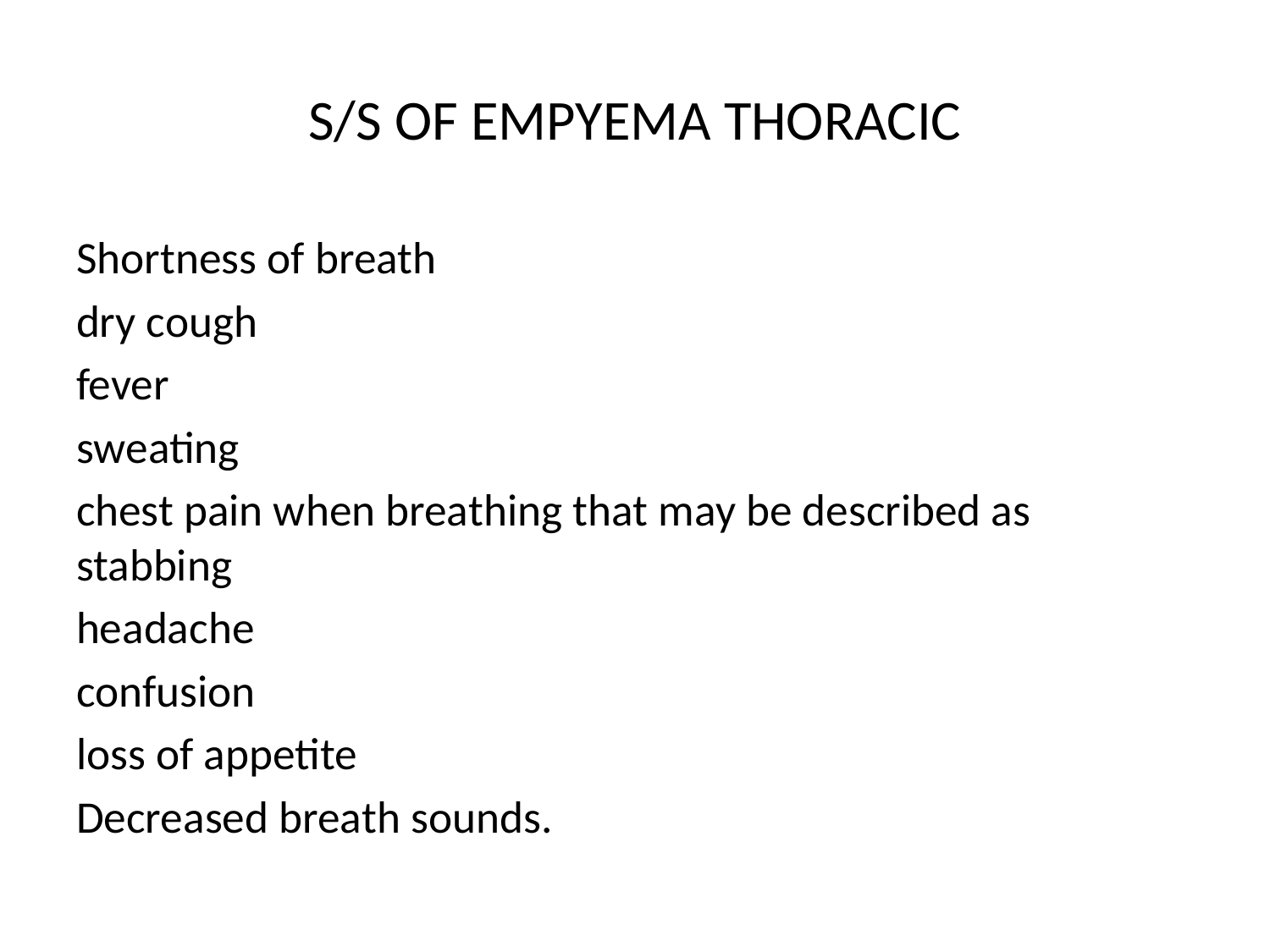

# S/S OF EMPYEMA THORACIC
Shortness of breath
dry cough
fever
sweating
chest pain when breathing that may be described as stabbing
headache
confusion
loss of appetite
Decreased breath sounds.